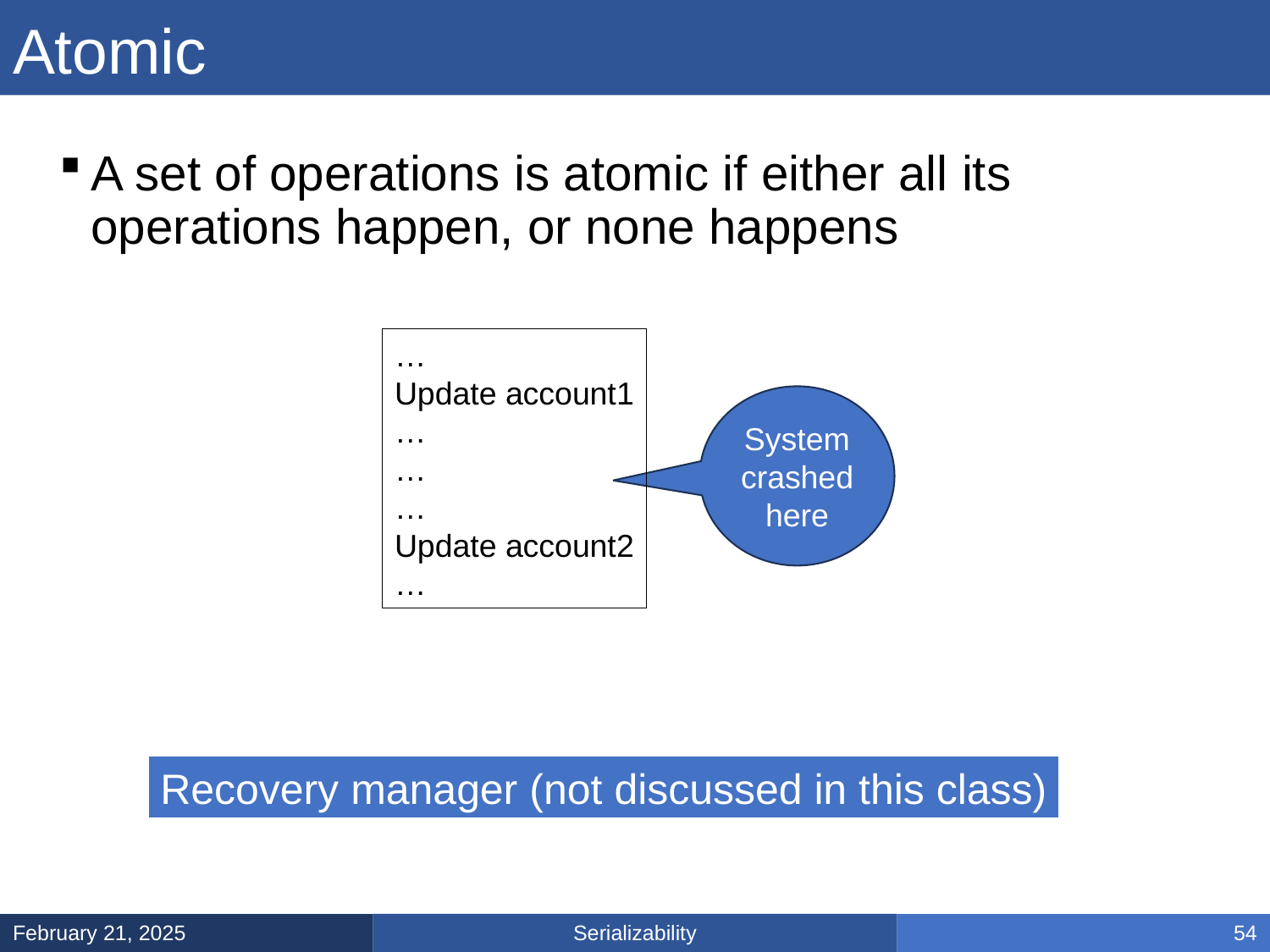

# Atomic
A set of operations is atomic if either all its operations happen, or none happens
…
Update account1
…
…
…
Update account2
…
System
crashed
here
Recovery manager (not discussed in this class)
Serializability
February 21, 2025
54